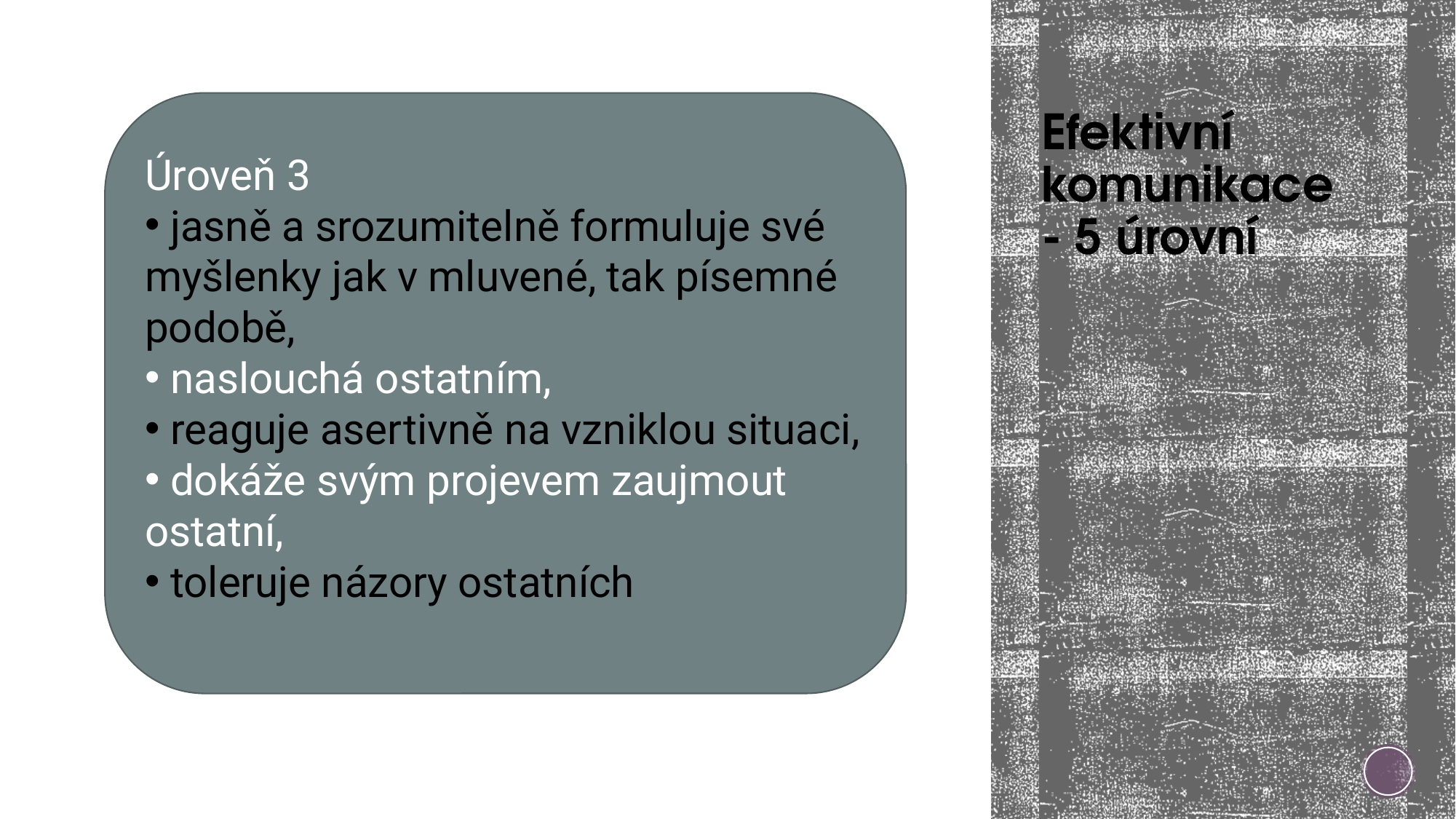

# Efektivní komunikace - 5 úrovní
Úroveň 3
 jasně a srozumitelně formuluje své myšlenky jak v mluvené, tak písemné podobě,
 naslouchá ostatním,
 reaguje asertivně na vzniklou situaci,
 dokáže svým projevem zaujmout ostatní,
 toleruje názory ostatních